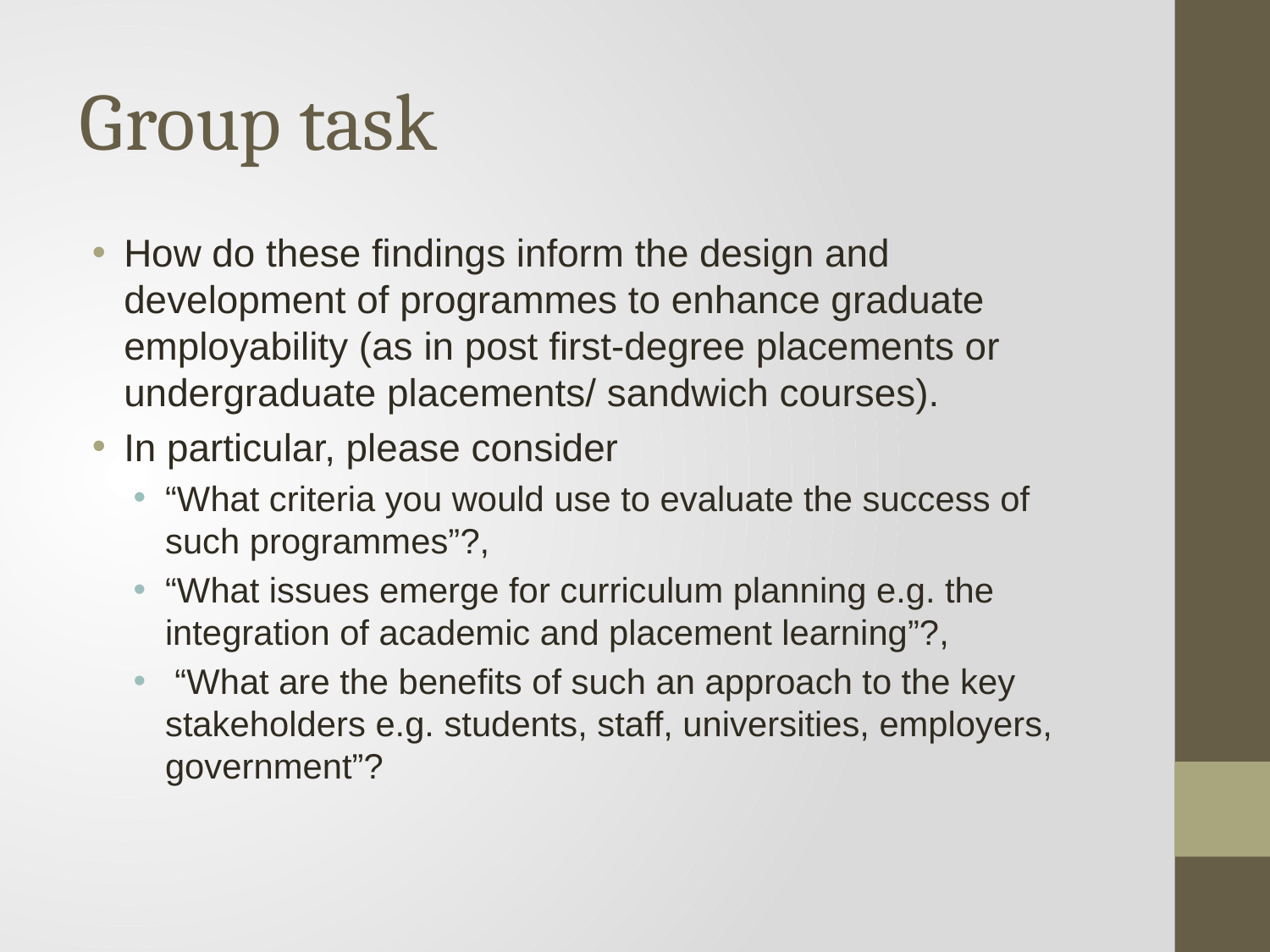

# Group task
How do these findings inform the design and development of programmes to enhance graduate employability (as in post first-degree placements or undergraduate placements/ sandwich courses).
In particular, please consider
“What criteria you would use to evaluate the success of such programmes”?,
“What issues emerge for curriculum planning e.g. the integration of academic and placement learning”?,
 “What are the benefits of such an approach to the key stakeholders e.g. students, staff, universities, employers, government”?